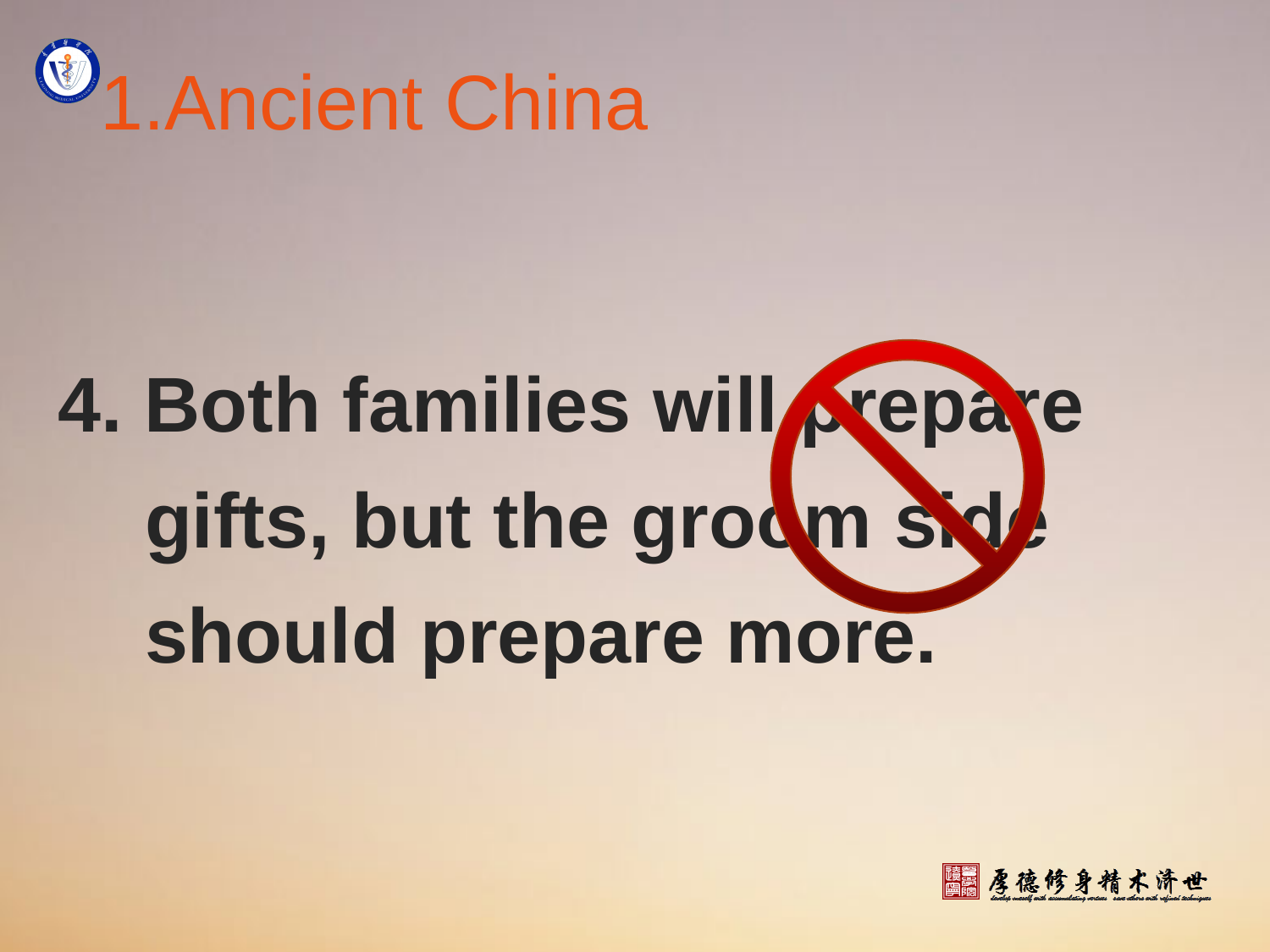

# 1.Ancient China
4. Both families will prepare
    gifts, but the groom side
    should prepare more.